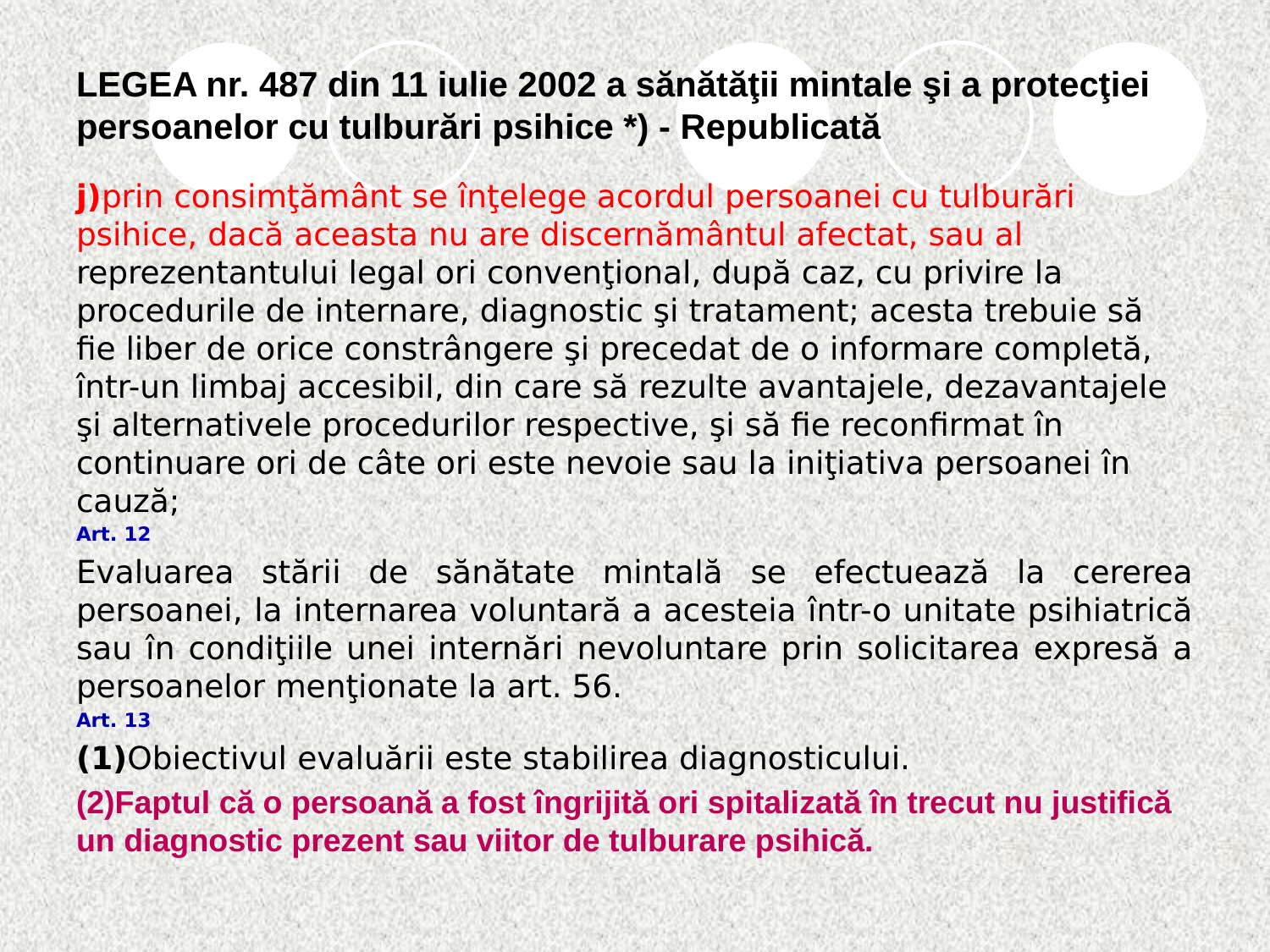

# LEGEA nr. 487 din 11 iulie 2002 a sănătăţii mintale şi a protecţiei persoanelor cu tulburări psihice *) - Republicată
j)prin consimţământ se înţelege acordul persoanei cu tulburări psihice, dacă aceasta nu are discernământul afectat, sau al reprezentantului legal ori convenţional, după caz, cu privire la procedurile de internare, diagnostic şi tratament; acesta trebuie să fie liber de orice constrângere şi precedat de o informare completă, într-un limbaj accesibil, din care să rezulte avantajele, dezavantajele şi alternativele procedurilor respective, şi să fie reconfirmat în continuare ori de câte ori este nevoie sau la iniţiativa persoanei în cauză;
Art. 12
Evaluarea stării de sănătate mintală se efectuează la cererea persoanei, la internarea voluntară a acesteia într-o unitate psihiatrică sau în condiţiile unei internări nevoluntare prin solicitarea expresă a persoanelor menţionate la art. 56.
Art. 13
(1)Obiectivul evaluării este stabilirea diagnosticului.
(2)Faptul că o persoană a fost îngrijită ori spitalizată în trecut nu justifică un diagnostic prezent sau viitor de tulburare psihică.